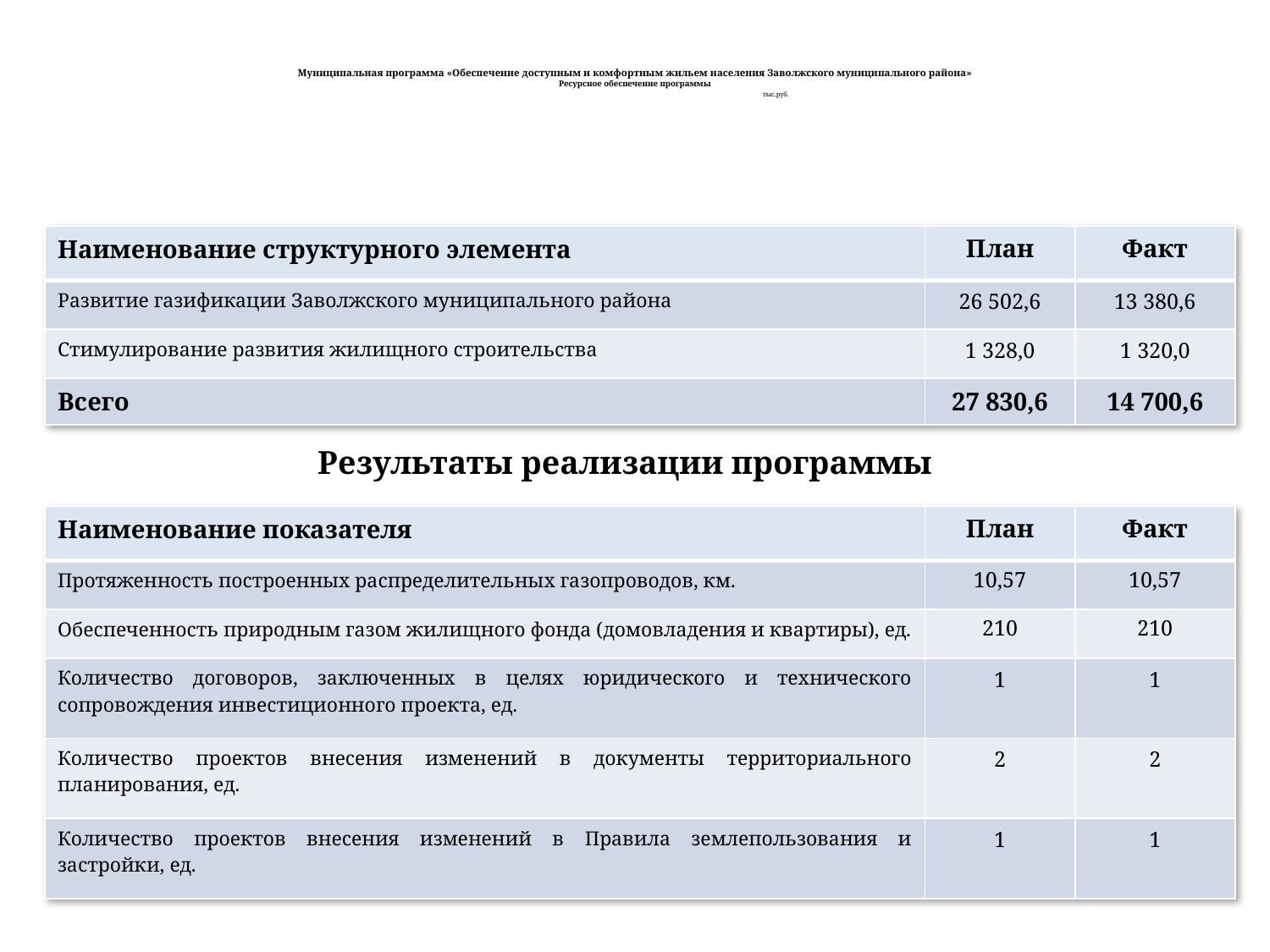

# Муниципальная программа «Обеспечение доступным и комфортным жильем населения Заволжского муниципального района» Ресурсное обеспечение программы тыс.руб.
| Наименование структурного элемента | План | Факт |
| --- | --- | --- |
| Развитие газификации Заволжского муниципального района | 26 502,6 | 13 380,6 |
| Стимулирование развития жилищного строительства | 1 328,0 | 1 320,0 |
| Всего | 27 830,6 | 14 700,6 |
Результаты реализации программы
| Наименование показателя | План | Факт |
| --- | --- | --- |
| Протяженность построенных распределительных газопроводов, км. | 10,57 | 10,57 |
| Обеспеченность природным газом жилищного фонда (домовладения и квартиры), ед. | 210 | 210 |
| Количество договоров, заключенных в целях юридического и технического сопровождения инвестиционного проекта, ед. | 1 | 1 |
| Количество проектов внесения изменений в документы территориального планирования, ед. | 2 | 2 |
| Количество проектов внесения изменений в Правила землепользования и застройки, ед. | 1 | 1 |